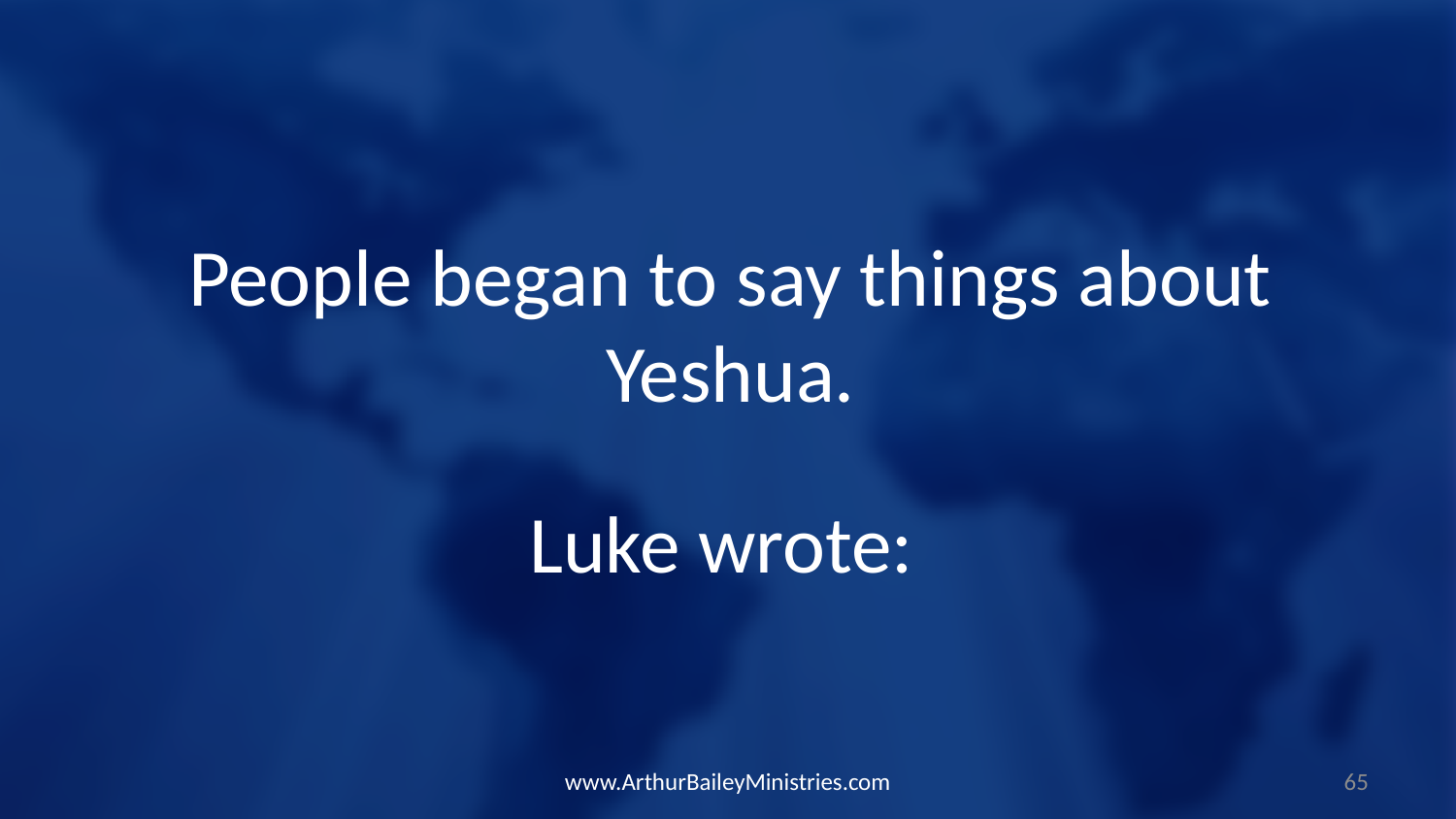

People began to say things about Yeshua.

Luke wrote:

www.ArthurBaileyMinistries.com
65